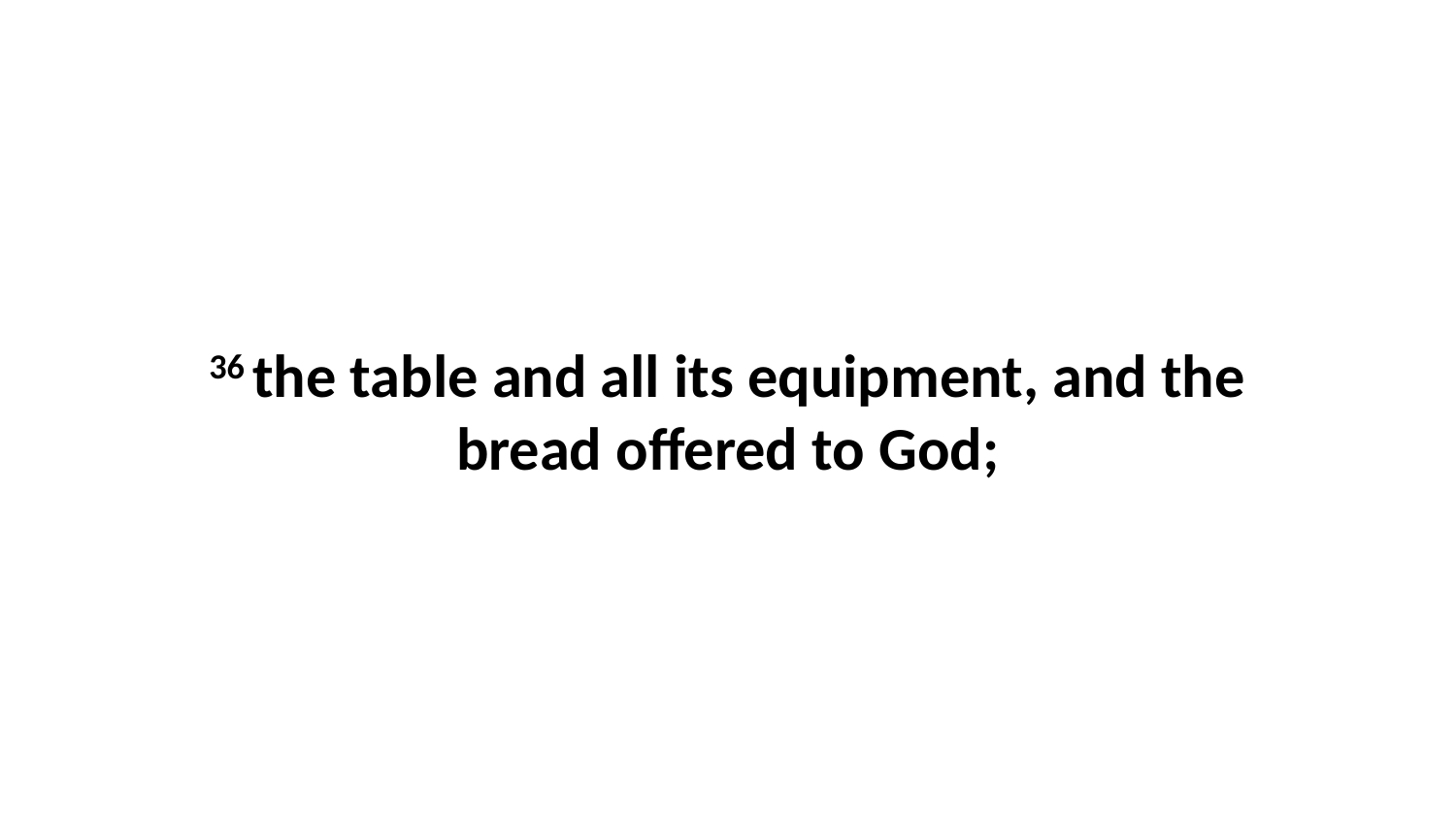

36 the table and all its equipment, and the bread offered to God;